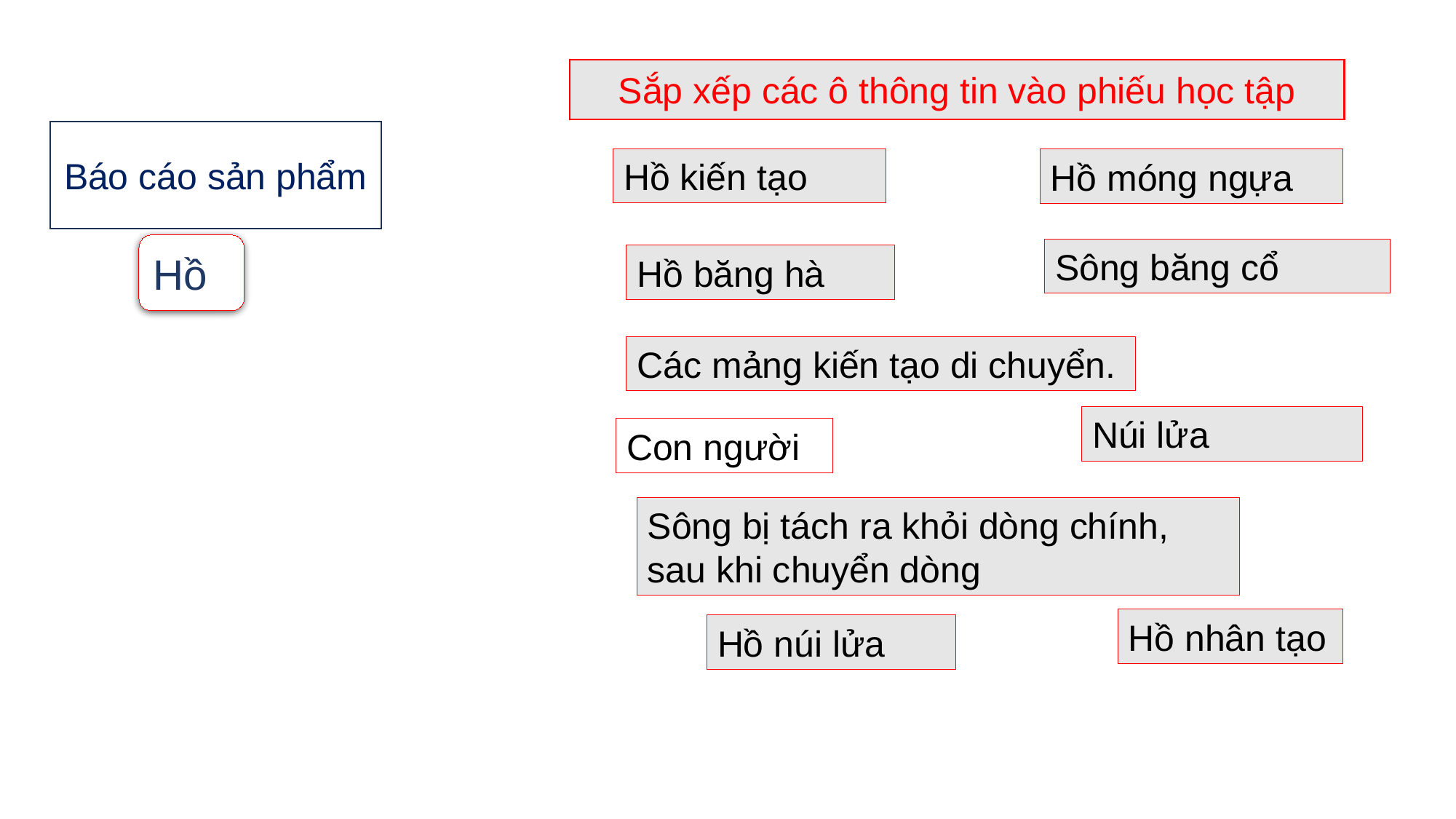

Sắp xếp các ô thông tin vào phiếu học tập
.
Báo cáo sản phẩm
Hồ kiến tạo
Hồ móng ngựa
Hồ
Sông băng cổ
Hồ băng hà
Các mảng kiến tạo di chuyển.
Núi lửa
Con người
Sông bị tách ra khỏi dòng chính, sau khi chuyển dòng
Hồ nhân tạo
Hồ núi lửa